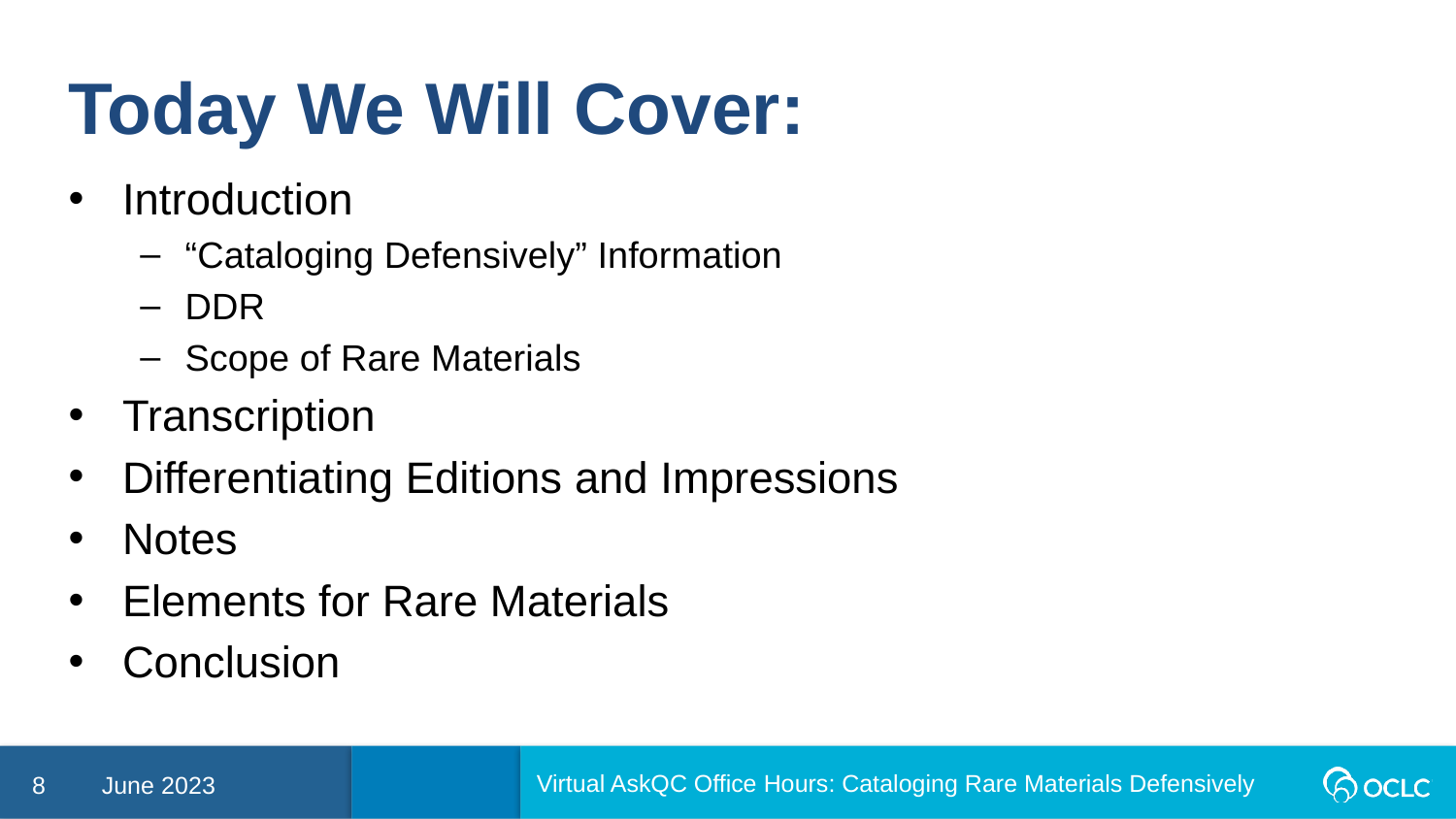

Today We Will Cover:
Introduction
“Cataloging Defensively” Information
DDR
Scope of Rare Materials
Transcription
Differentiating Editions and Impressions
Notes
Elements for Rare Materials
Conclusion

Virtual AskQC Office Hours: Cataloging Rare Materials Defensively
8
June 2023